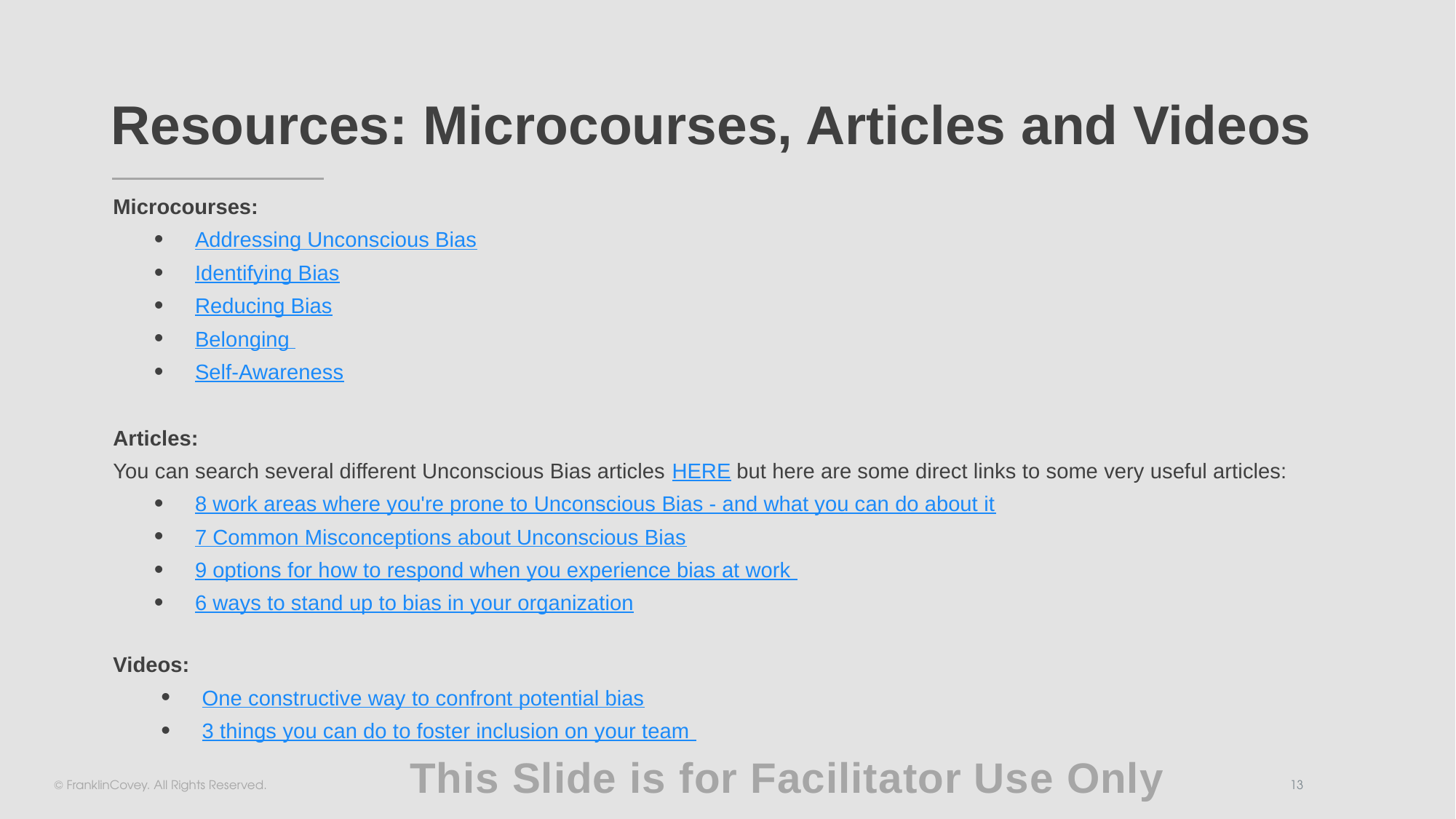

# Resources: Microcourses, Articles and Videos
Microcourses:
Addressing Unconscious Bias
Identifying Bias
Reducing Bias
Belonging
Self-Awareness

Articles:
You can search several different Unconscious Bias articles HERE but here are some direct links to some very useful articles:
8 work areas where you're prone to Unconscious Bias - and what you can do about it
7 Common Misconceptions about Unconscious Bias
9 options for how to respond when you experience bias at work
6 ways to stand up to bias in your organization
Videos:
One constructive way to confront potential bias
3 things you can do to foster inclusion on your team